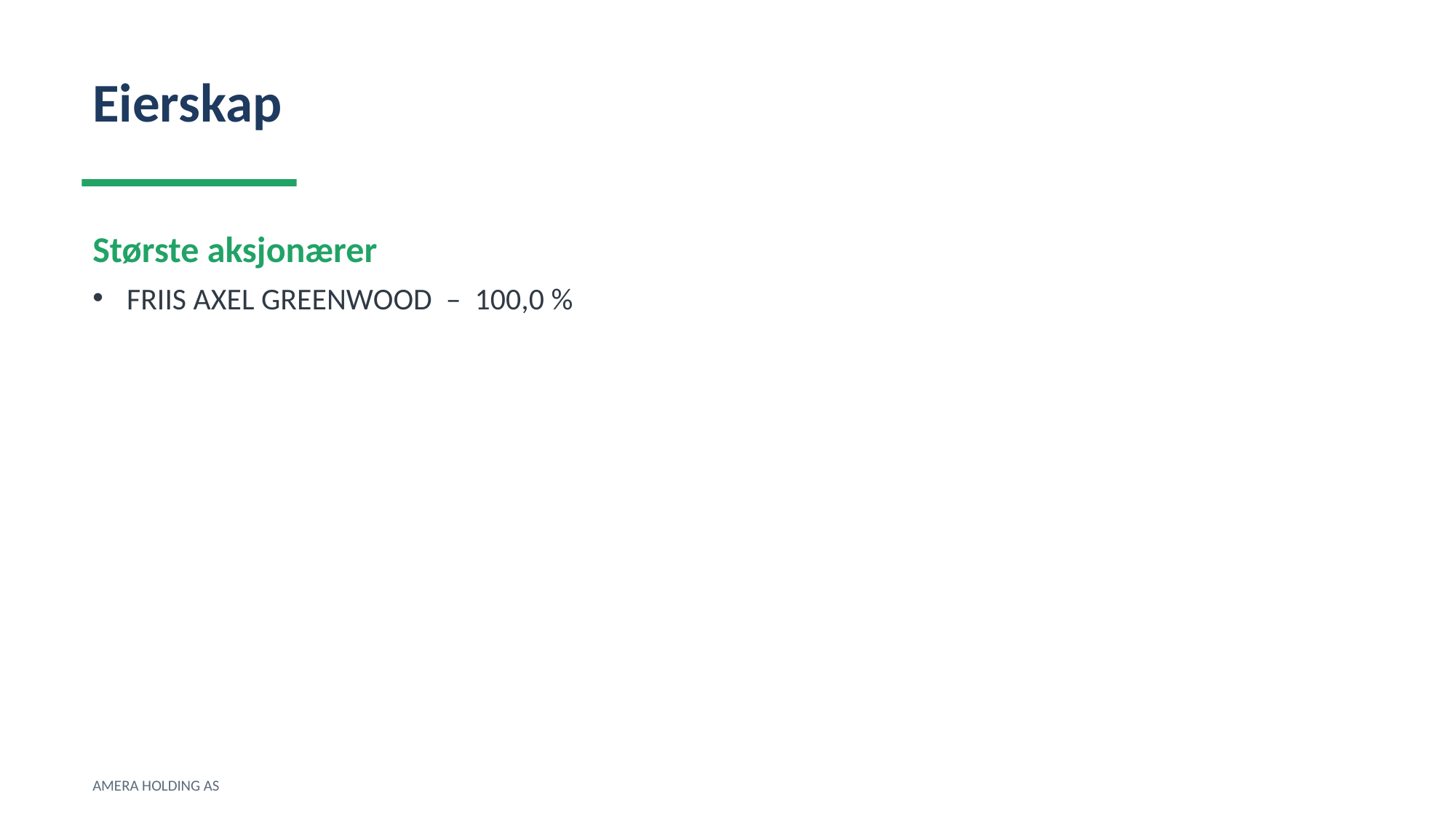

Eierskap

Største aksjonærer
FRIIS AXEL GREENWOOD  –  100,0 %
AMERA HOLDING AS